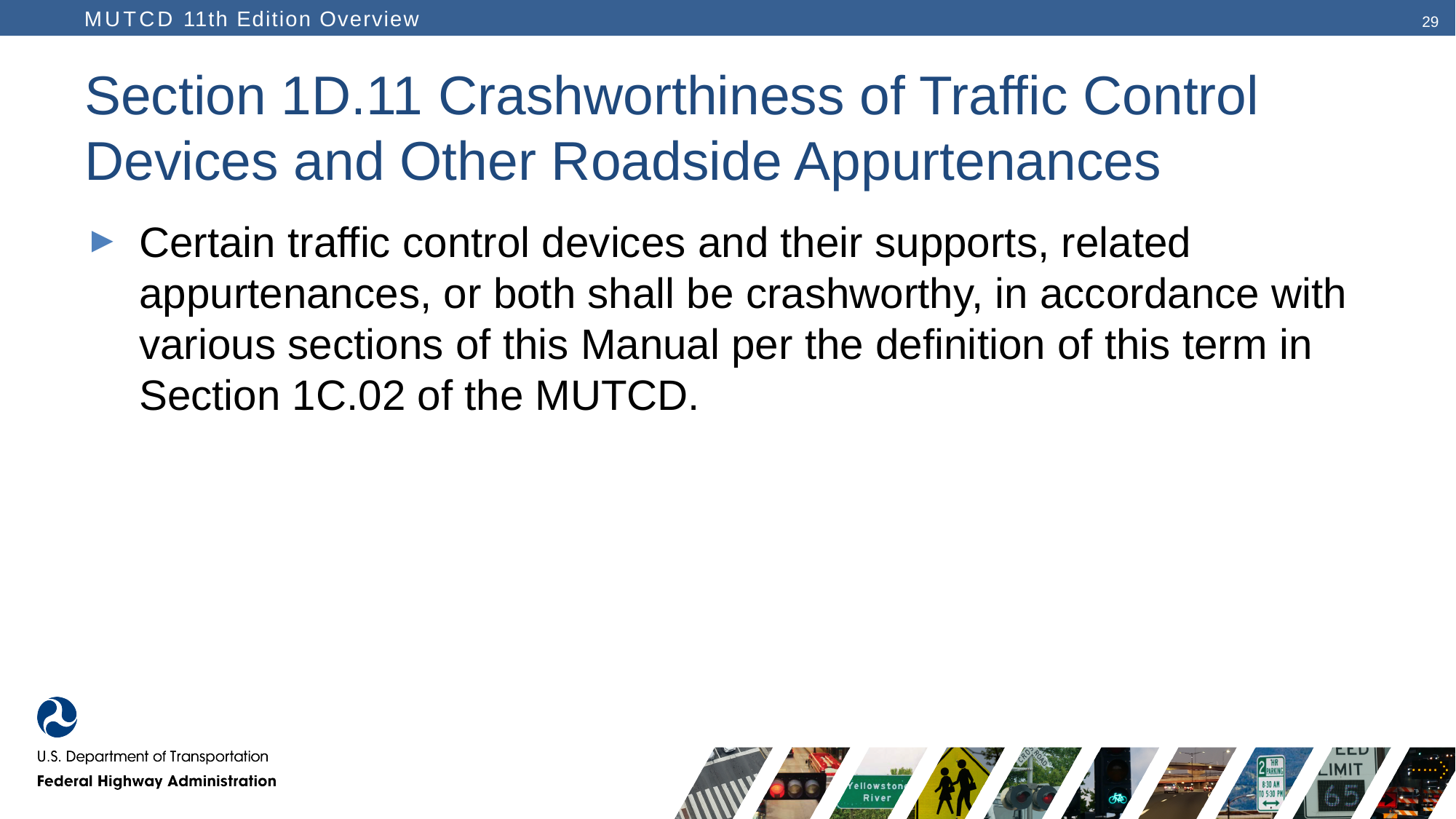

# Section 1D.11 Crashworthiness of Traffic Control Devices and Other Roadside Appurtenances
Certain traffic control devices and their supports, related appurtenances, or both shall be crashworthy, in accordance with various sections of this Manual per the definition of this term in Section 1C.02 of the MUTCD.